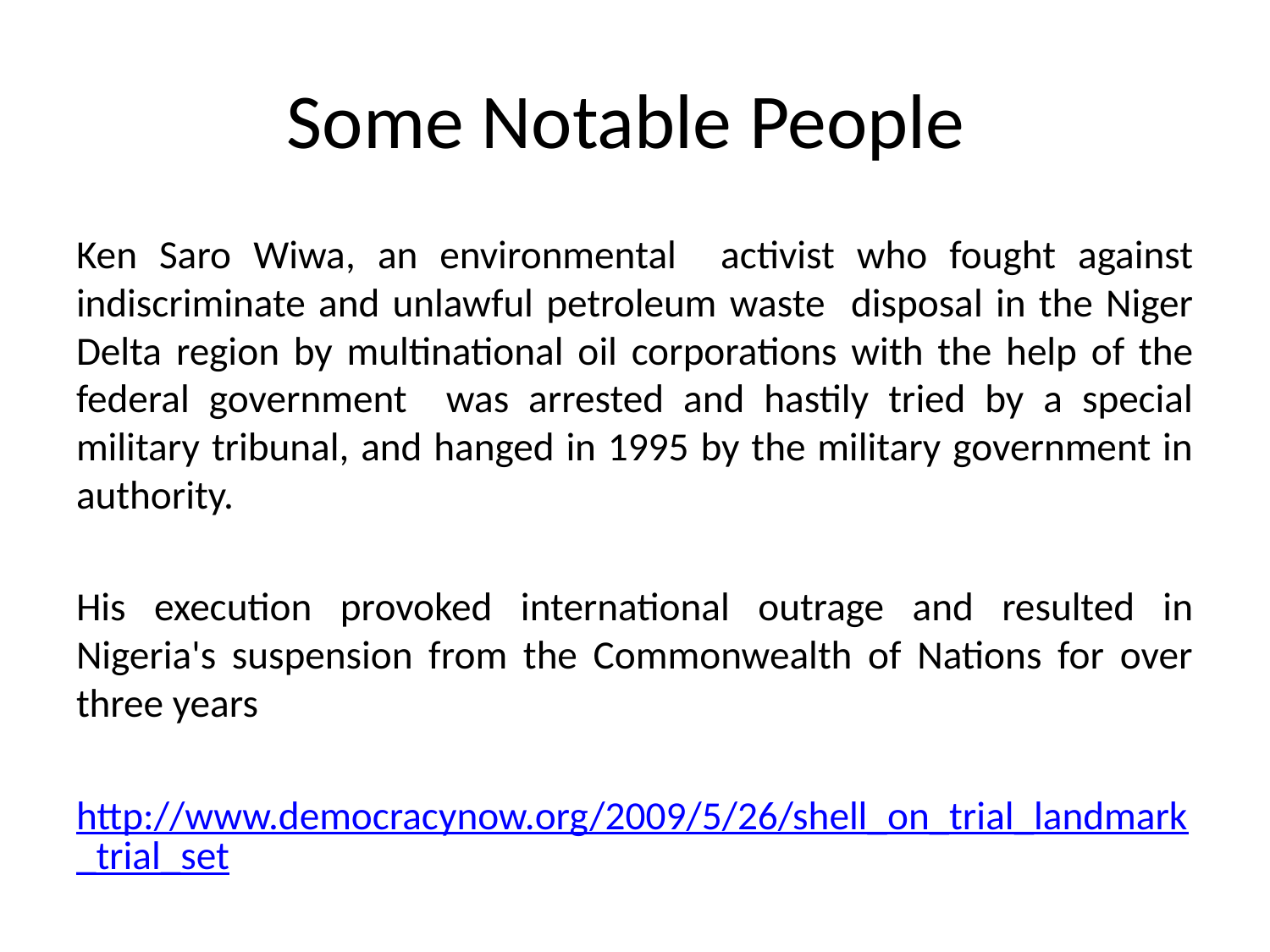

# Some Notable People
Ken Saro Wiwa, an environmental  activist who fought against indiscriminate and unlawful petroleum waste  disposal in the Niger Delta region by multinational oil corporations with the help of the federal government  was arrested and hastily tried by a special military tribunal, and hanged in 1995 by the military government in authority.

His execution provoked international outrage and resulted in Nigeria's suspension from the Commonwealth of Nations for over three years

http://www.democracynow.org/2009/5/26/shell_on_trial_landmark_trial_set